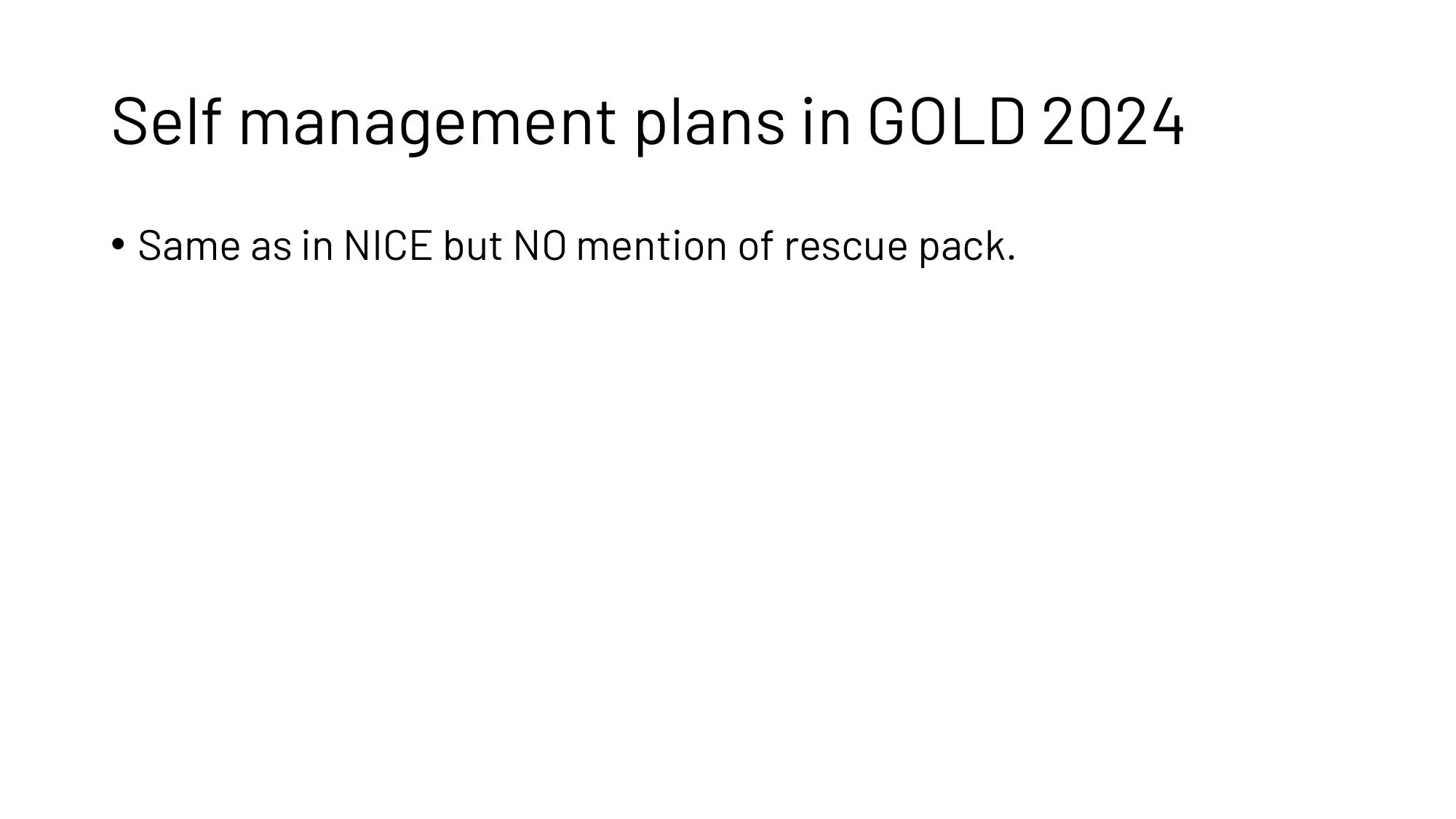

# Self management plans in GOLD 2024
Same as in NICE but NO mention of rescue pack.